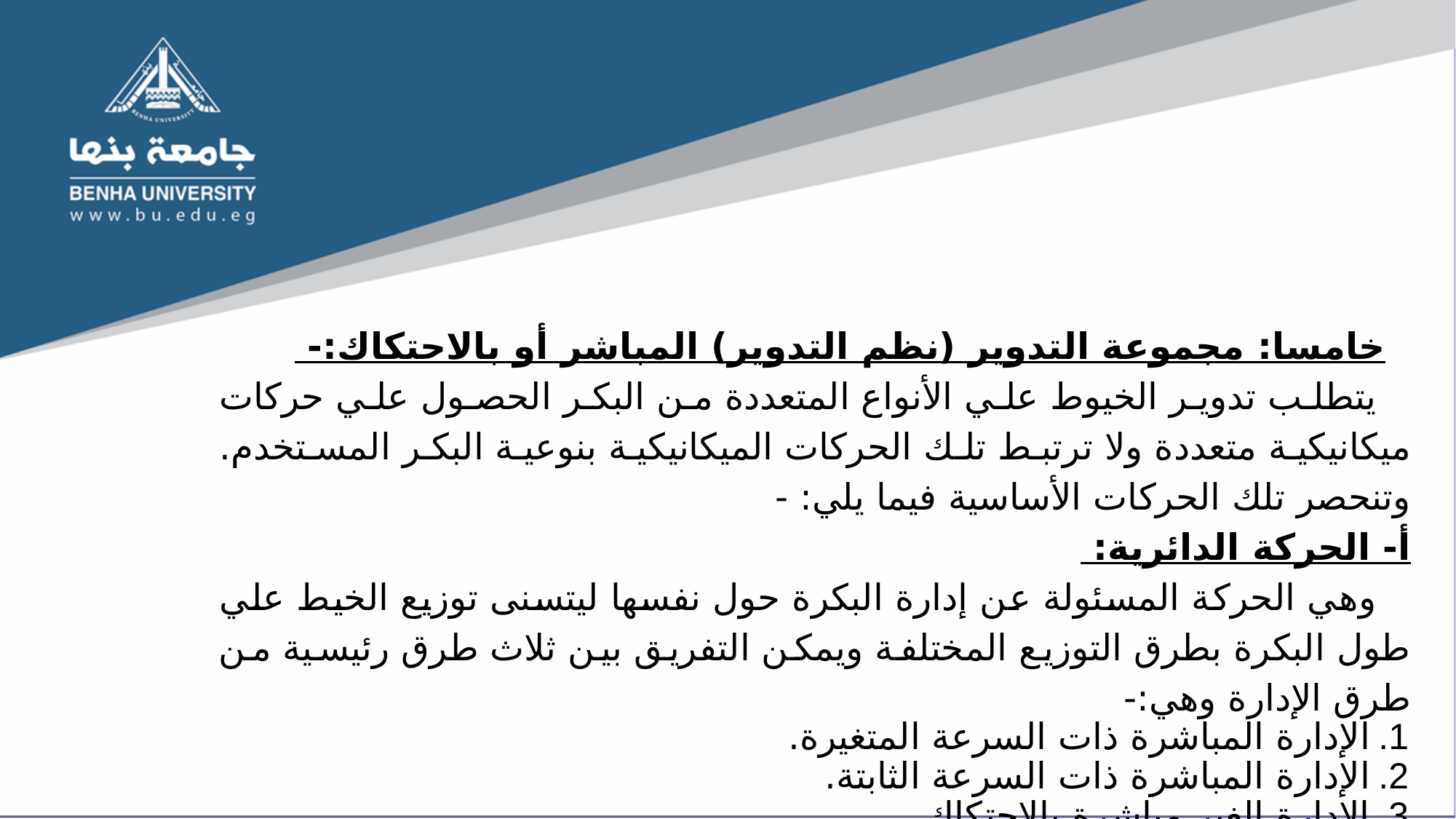

خامسا: مجموعة التدوير (نظم التدوير) المباشر أو بالاحتكاك:-
   يتطلب تدوير الخيوط علي الأنواع المتعددة من البكر الحصول علي حركات ميكانيكية متعددة ولا ترتبط تلك الحركات الميكانيكية بنوعية البكر المستخدم. وتنحصر تلك الحركات الأساسية فيما يلي: -
أ- الحركة الدائرية:
   وهي الحركة المسئولة عن إدارة البكرة حول نفسها ليتسنى توزيع الخيط علي طول البكرة بطرق التوزيع المختلفة ويمكن التفريق بين ثلاث طرق رئيسية من طرق الإدارة وهي:-
الإدارة المباشرة ذات السرعة المتغيرة.
الإدارة المباشرة ذات السرعة الثابتة.
الإدارة الغير مباشرة بالاحتكاك.